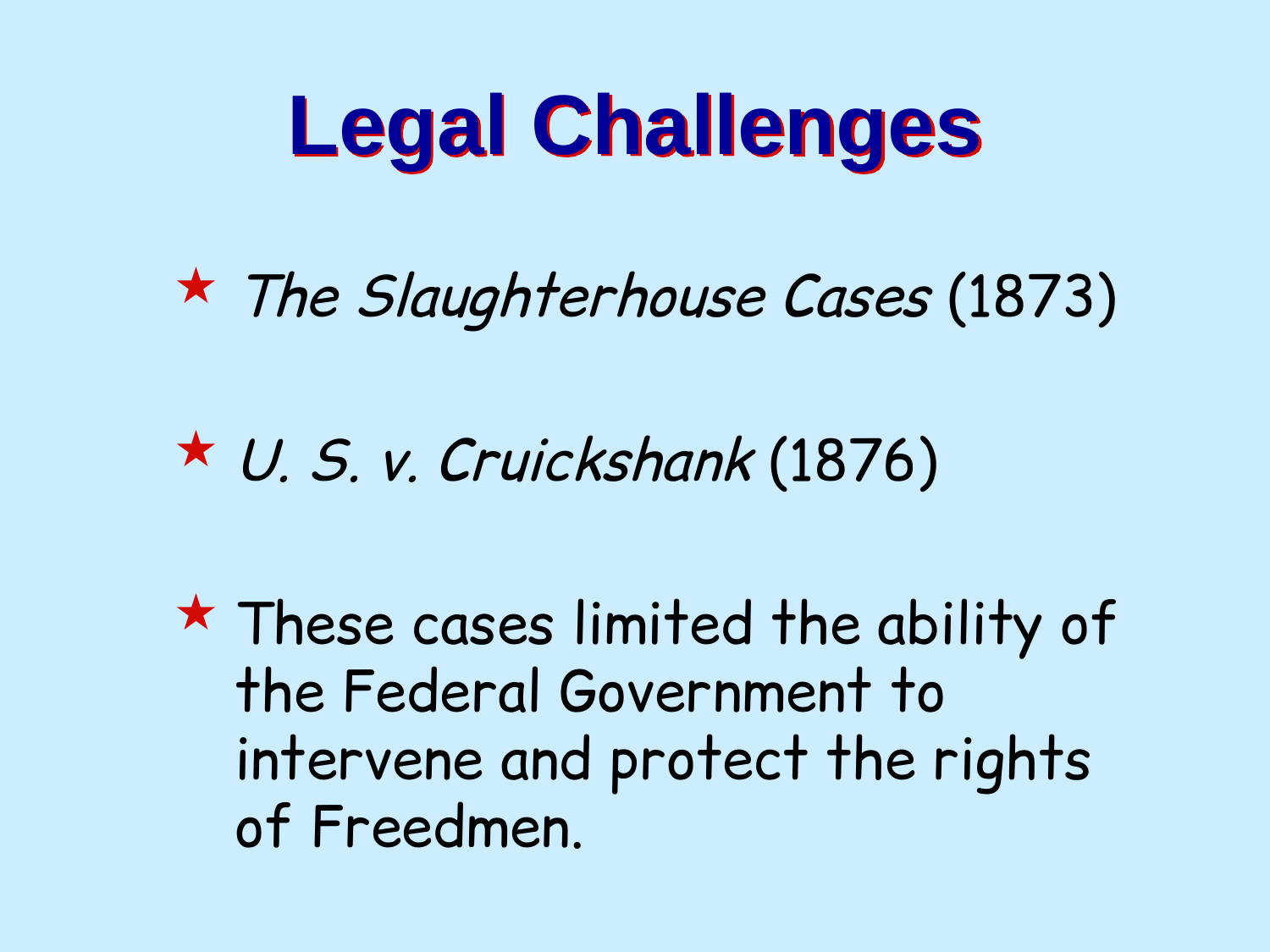

Legal Challenges
The Slaughterhouse Cases (1873)
U. S. v. Cruickshank (1876)
These cases limited the ability of the Federal Government to intervene and protect the rights of Freedmen.